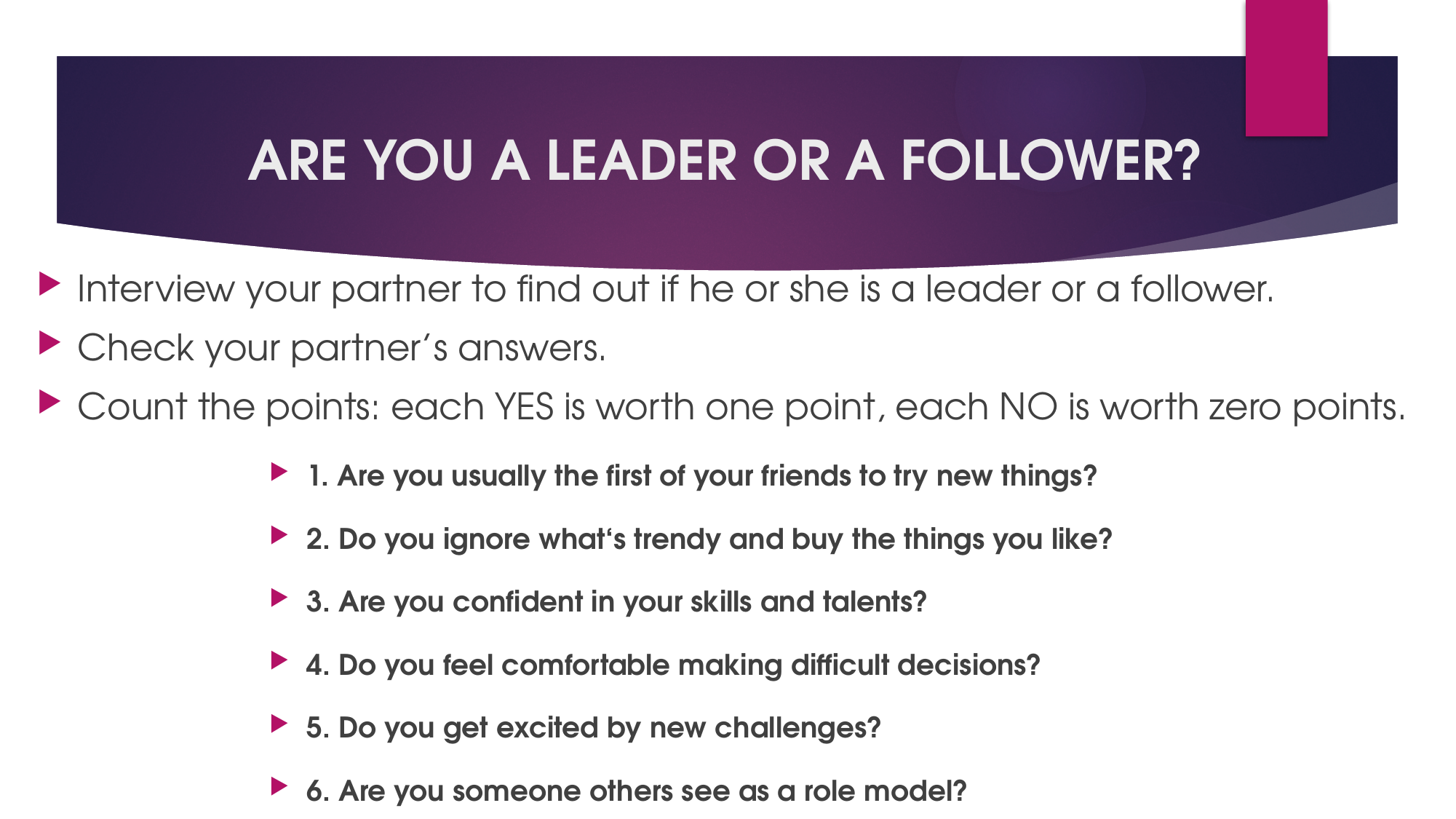

# ARE YOU A LEADER OR A FOLLOWER?
Interview your partner to find out if he or she is a leader or a follower.
Check your partner’s answers.
Count the points: each YES is worth one point, each NO is worth zero points.
1. Are you usually the first of your friends to try new things?
2. Do you ignore what‘s trendy and buy the things you like?
3. Are you confident in your skills and talents?
4. Do you feel comfortable making difficult decisions?
5. Do you get excited by new challenges?
6. Are you someone others see as a role model?